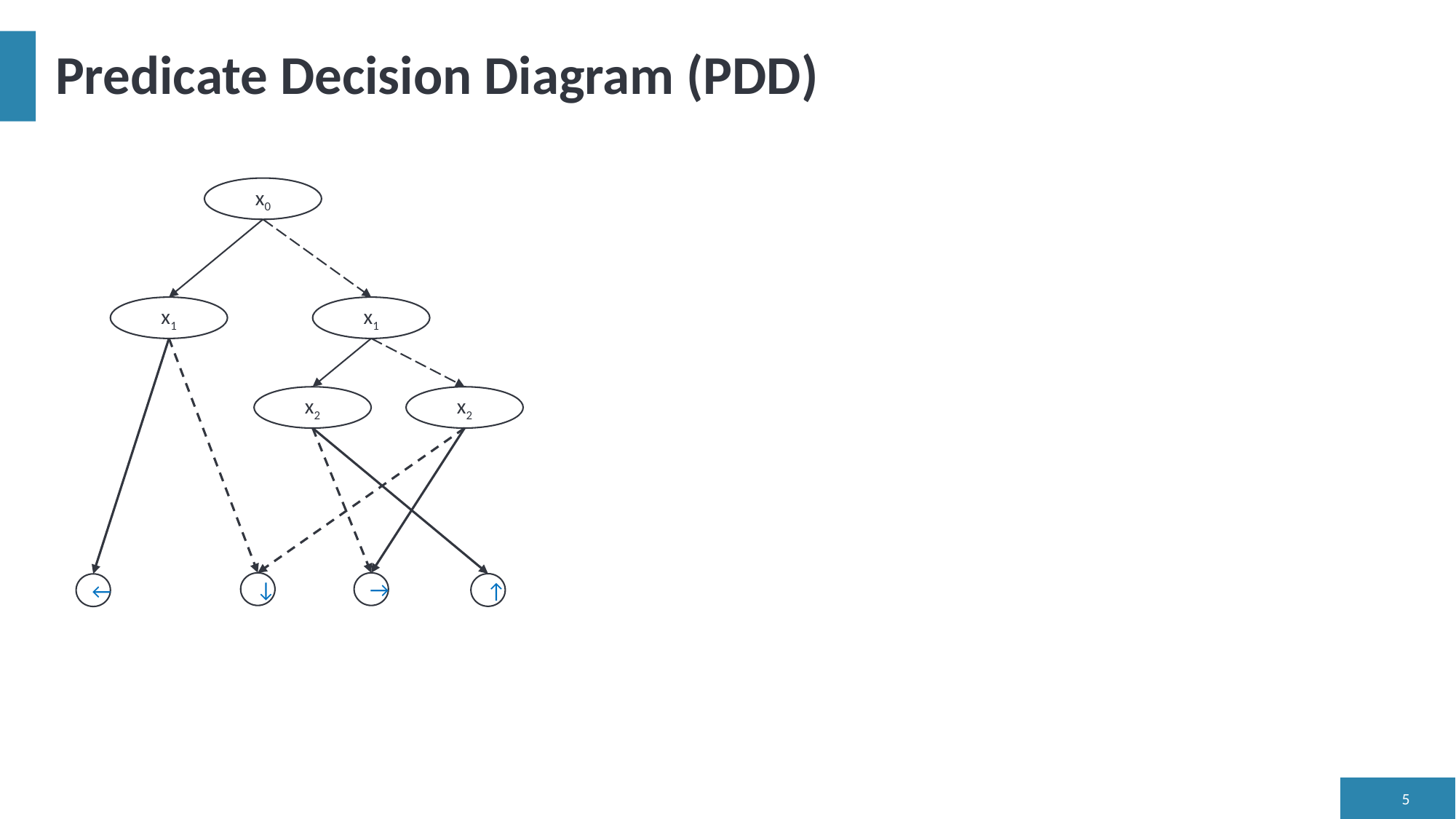

# Predicate Decision Diagram (PDD)
x0
x1
x2
↓
→
←
x1
x2
↑
5